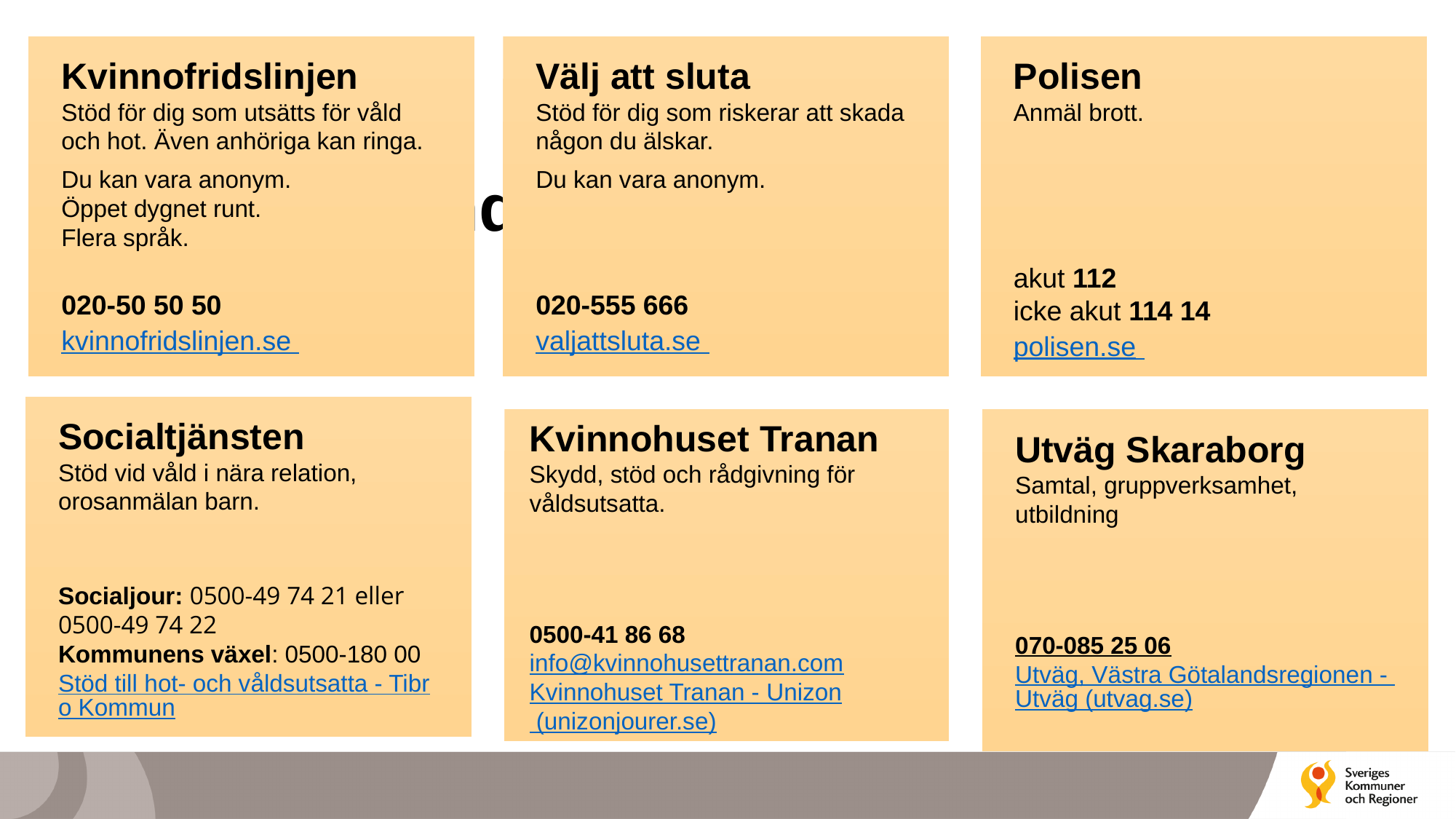

Kvinnofridslinjen
Stöd för dig som utsätts för våld och hot. Även anhöriga kan ringa.
Du kan vara anonym.
Öppet dygnet runt.
Flera språk.

020-50 50 50
kvinnofridslinjen.se

Välj att sluta
Stöd för dig som riskerar att skada någon du älskar.
Du kan vara anonym.

020-555 666
valjattsluta.se

Polisen
Anmäl brott.

akut 112
icke akut 114 14
polisen.se
# Stöd från andra aktörer

Socialtjänsten
Stöd vid våld i nära relation, orosanmälan barn.

Socialjour: 0500-49 74 21 eller 0500-49 74 22
Kommunens växel: 0500-180 00
Stöd till hot- och våldsutsatta - Tibro Kommun

Kvinnohuset Tranan
Skydd, stöd och rådgivning för våldsutsatta.

0500-41 86 68
info@kvinnohusettranan.com
Kvinnohuset Tranan - Unizon (unizonjourer.se)

Utväg Skaraborg
Samtal, gruppverksamhet, utbildning

070-085 25 06
Utväg, Västra Götalandsregionen - Utväg (utvag.se)